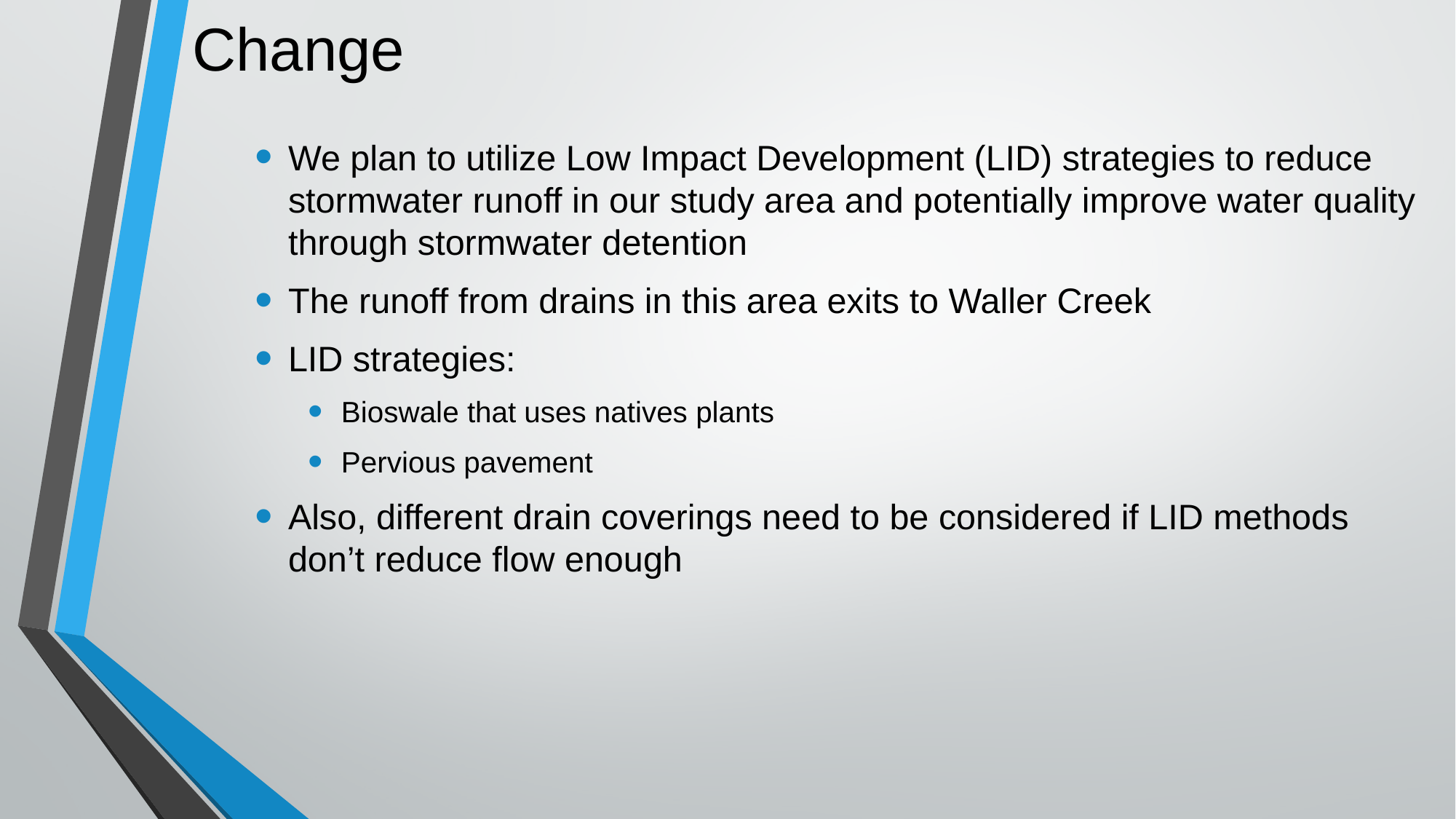

# Change
We plan to utilize Low Impact Development (LID) strategies to reduce stormwater runoff in our study area and potentially improve water quality through stormwater detention
The runoff from drains in this area exits to Waller Creek
LID strategies:
Bioswale that uses natives plants
Pervious pavement
Also, different drain coverings need to be considered if LID methods don’t reduce flow enough